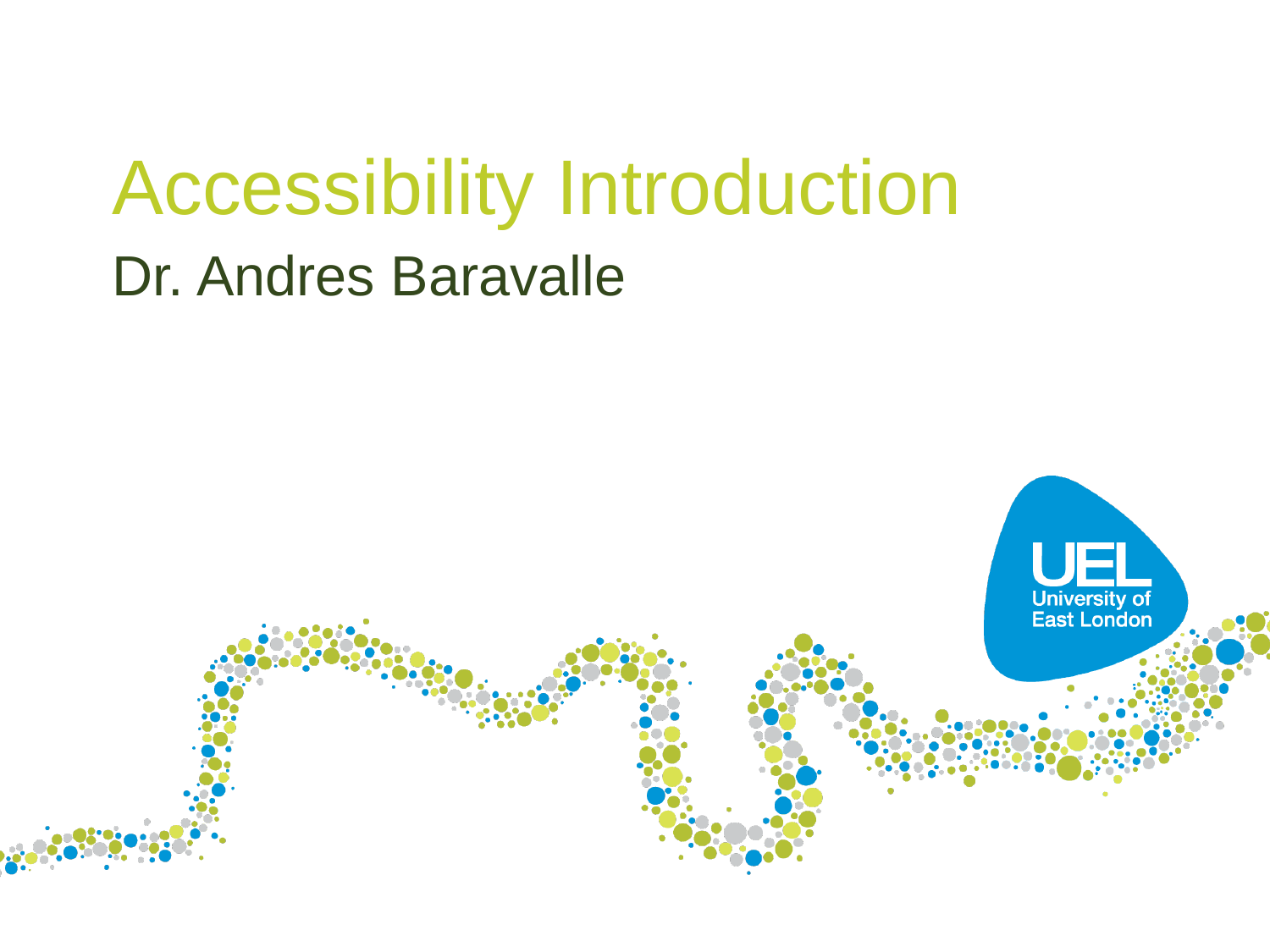

# Accessibility Introduction
Dr. Andres Baravalle
1